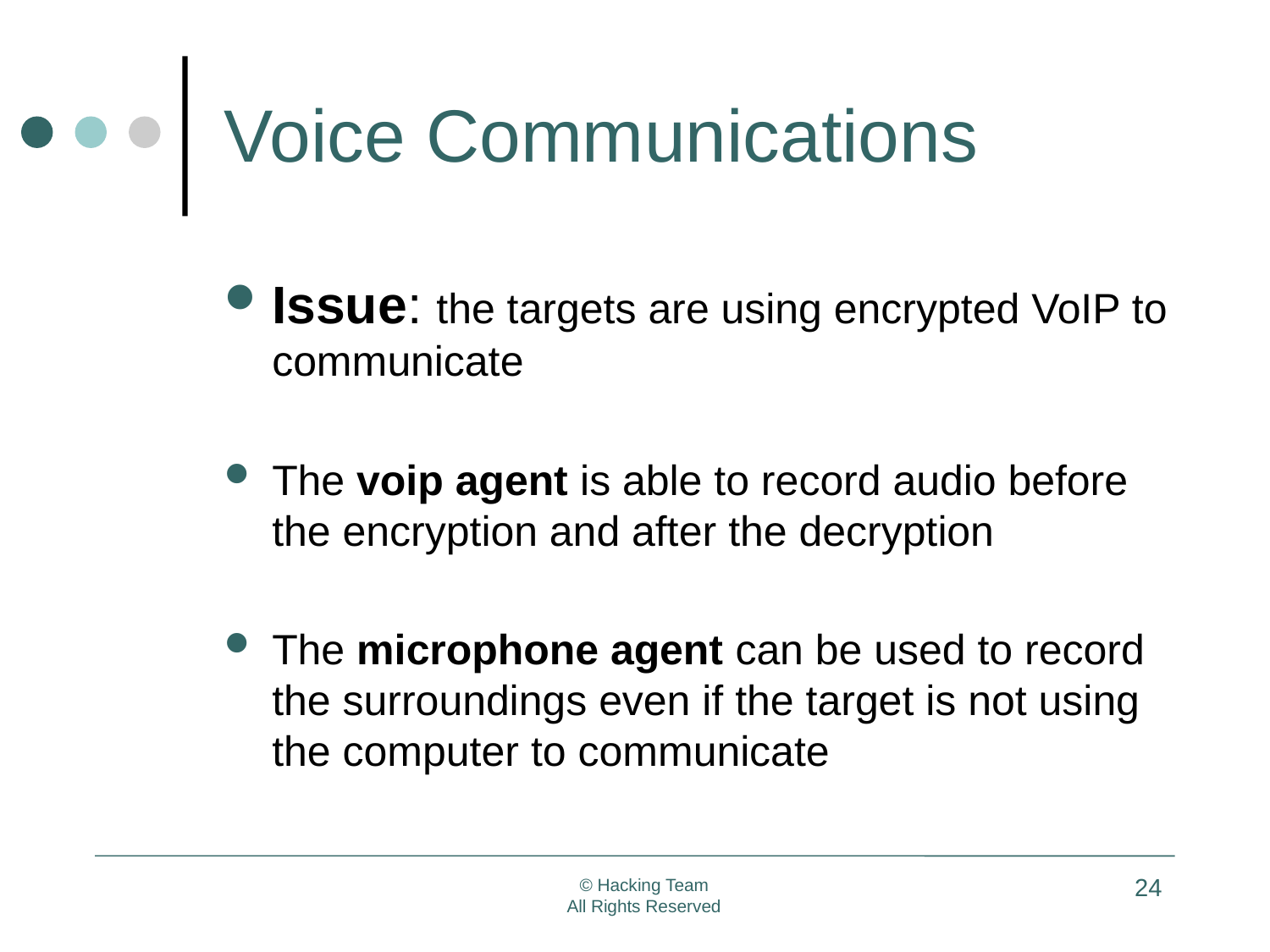

# Voice Communications
Issue: the targets are using encrypted VoIP to communicate

The voip agent is able to record audio before the encryption and after the decryption

The microphone agent can be used to record the surroundings even if the target is not using the computer to communicate
24
© Hacking Team
All Rights Reserved